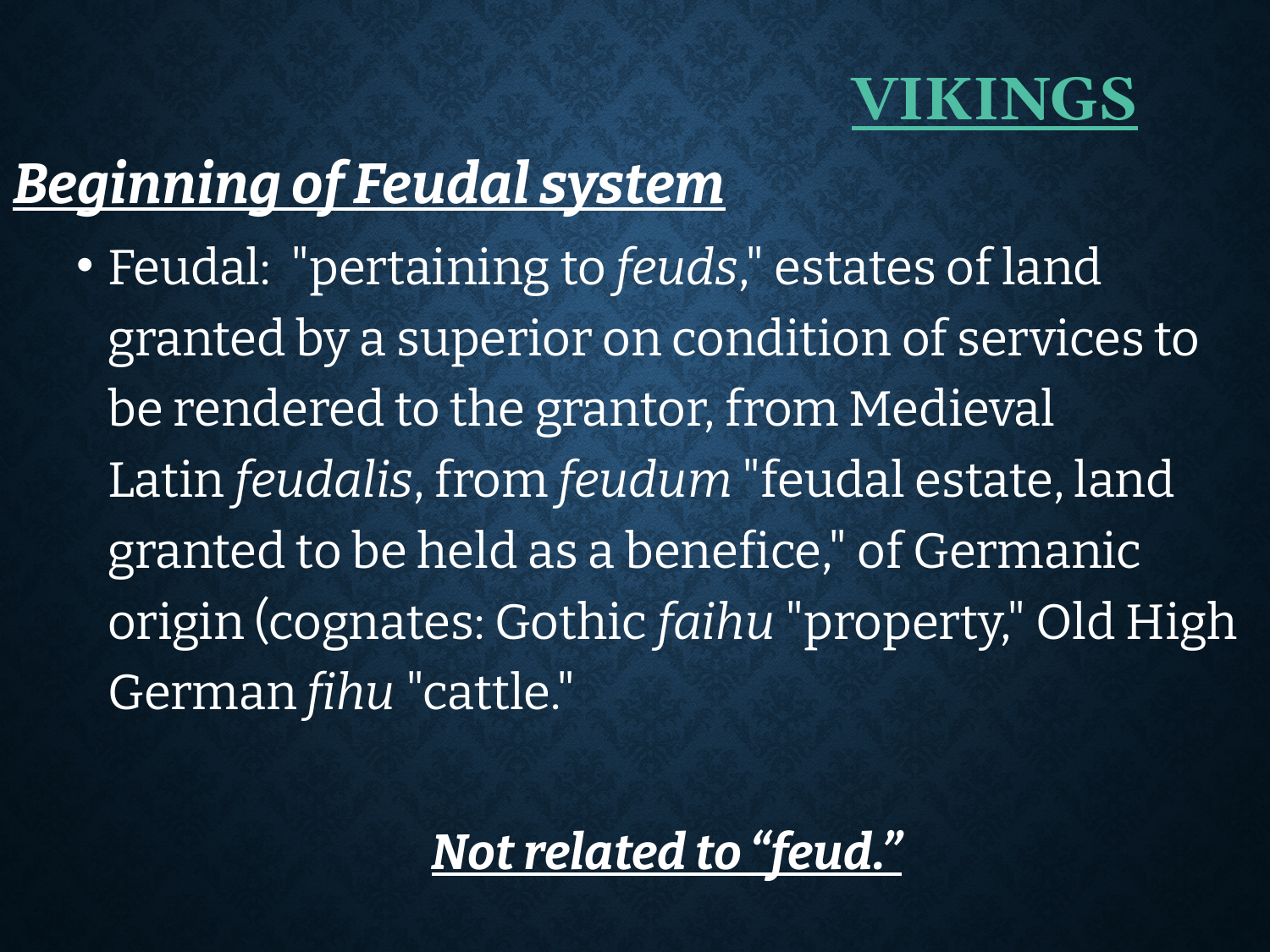

# Vikings
Beginning of Feudal system
Feudal:  "pertaining to feuds," estates of land granted by a superior on condition of services to be rendered to the grantor, from Medieval Latin feudalis, from feudum "feudal estate, land granted to be held as a benefice," of Germanic origin (cognates: Gothic faihu "property," Old High German fihu "cattle."

Not related to “feud.”